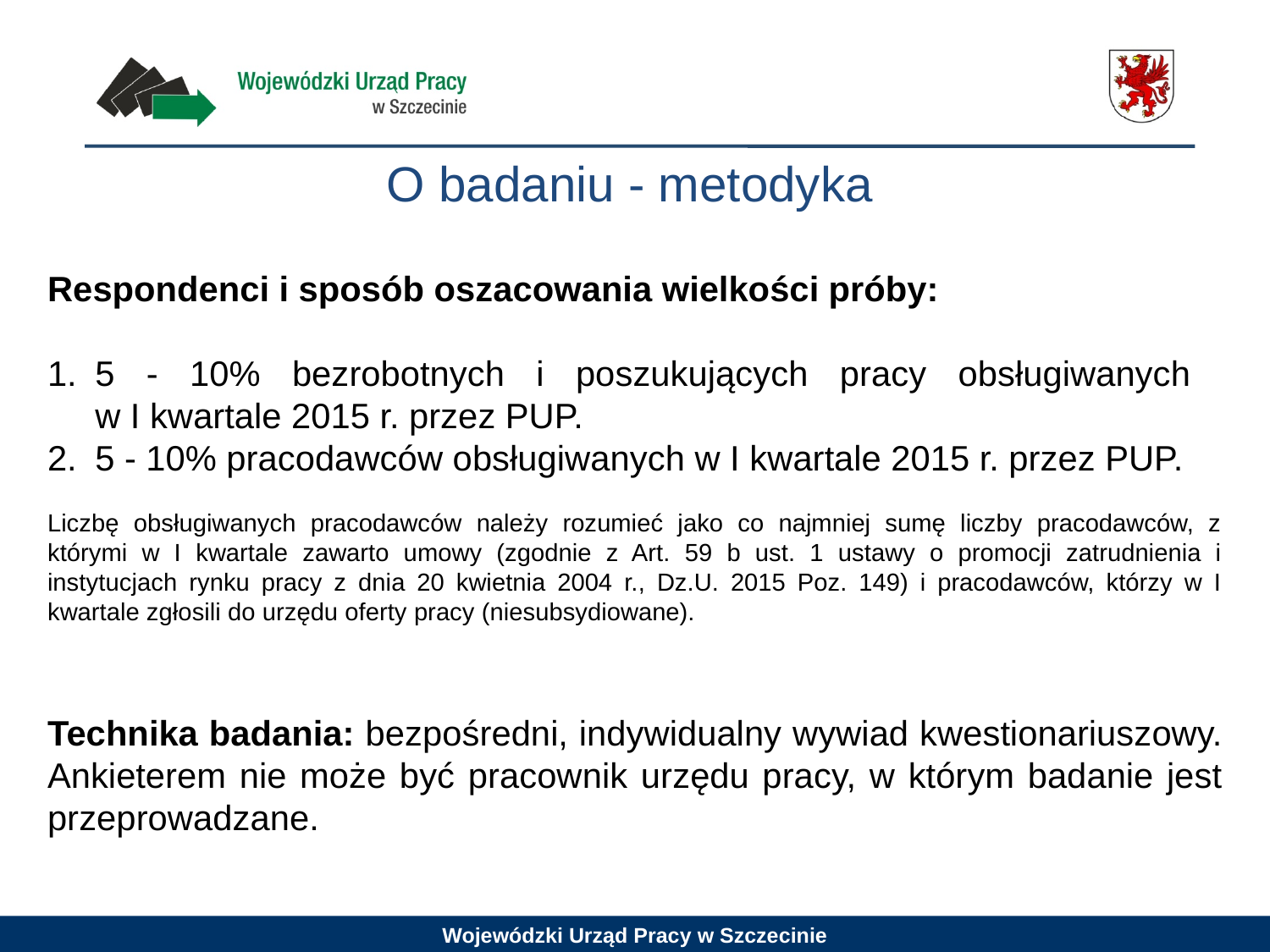

O badaniu - metodyka

Respondenci i sposób oszacowania wielkości próby:

5 - 10% bezrobotnych i poszukujących pracy obsługiwanych
w I kwartale 2015 r. przez PUP.
5 - 10% pracodawców obsługiwanych w I kwartale 2015 r. przez PUP.

Liczbę obsługiwanych pracodawców należy rozumieć jako co najmniej sumę liczby pracodawców, z którymi w I kwartale zawarto umowy (zgodnie z Art. 59 b ust. 1 ustawy o promocji zatrudnienia i instytucjach rynku pracy z dnia 20 kwietnia 2004 r., Dz.U. 2015 Poz. 149) i pracodawców, którzy w I kwartale zgłosili do urzędu oferty pracy (niesubsydiowane).

Technika badania: bezpośredni, indywidualny wywiad kwestionariuszowy. Ankieterem nie może być pracownik urzędu pracy, w którym badanie jest przeprowadzane.